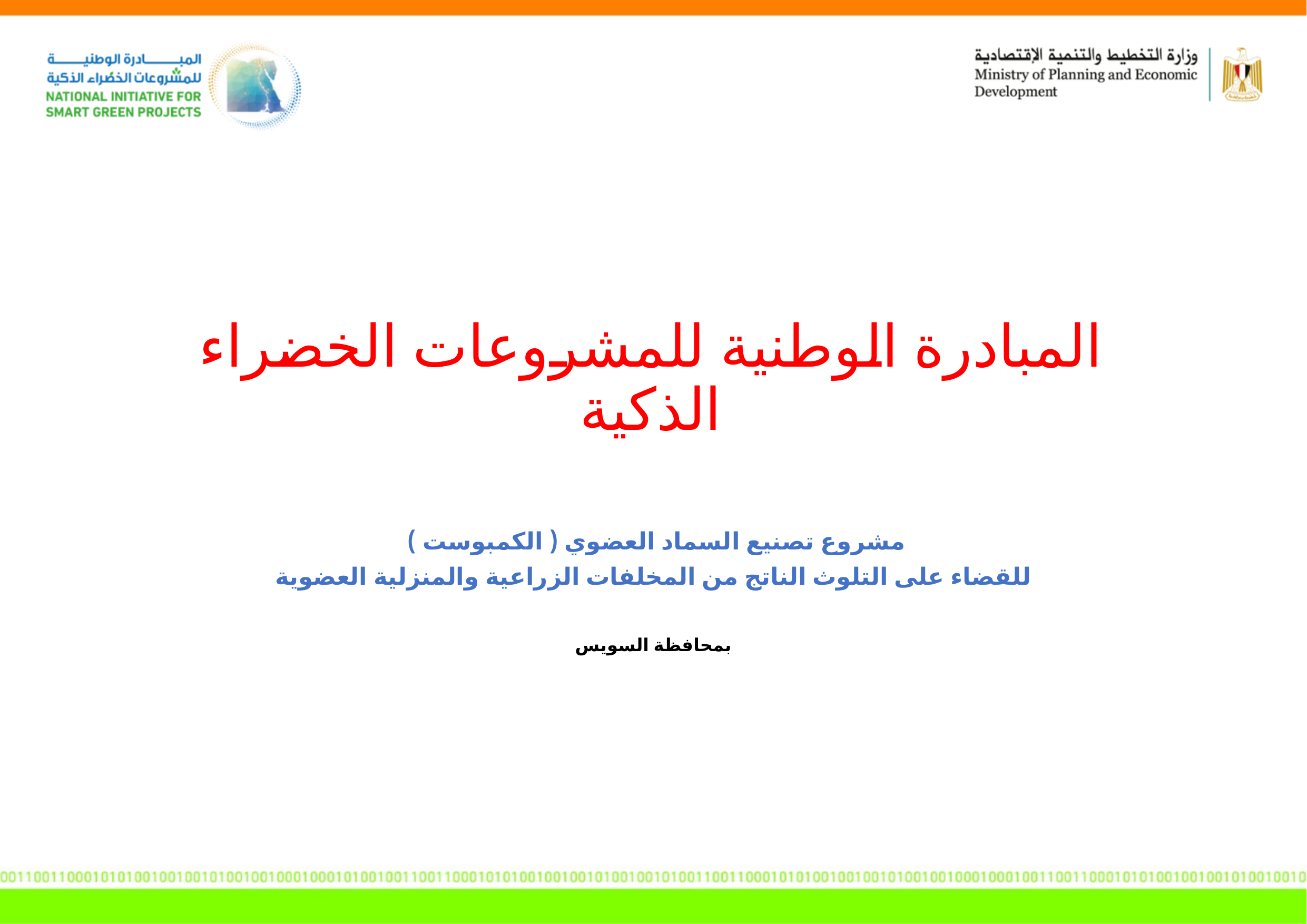

# المبادرة الوطنية للمشروعات الخضراء الذكية
مشروع تصنيع السماد العضوي ( الكمبوست )
للقضاء على التلوث الناتج من المخلفات الزراعية والمنزلية العضوية

بمحافظة السويس